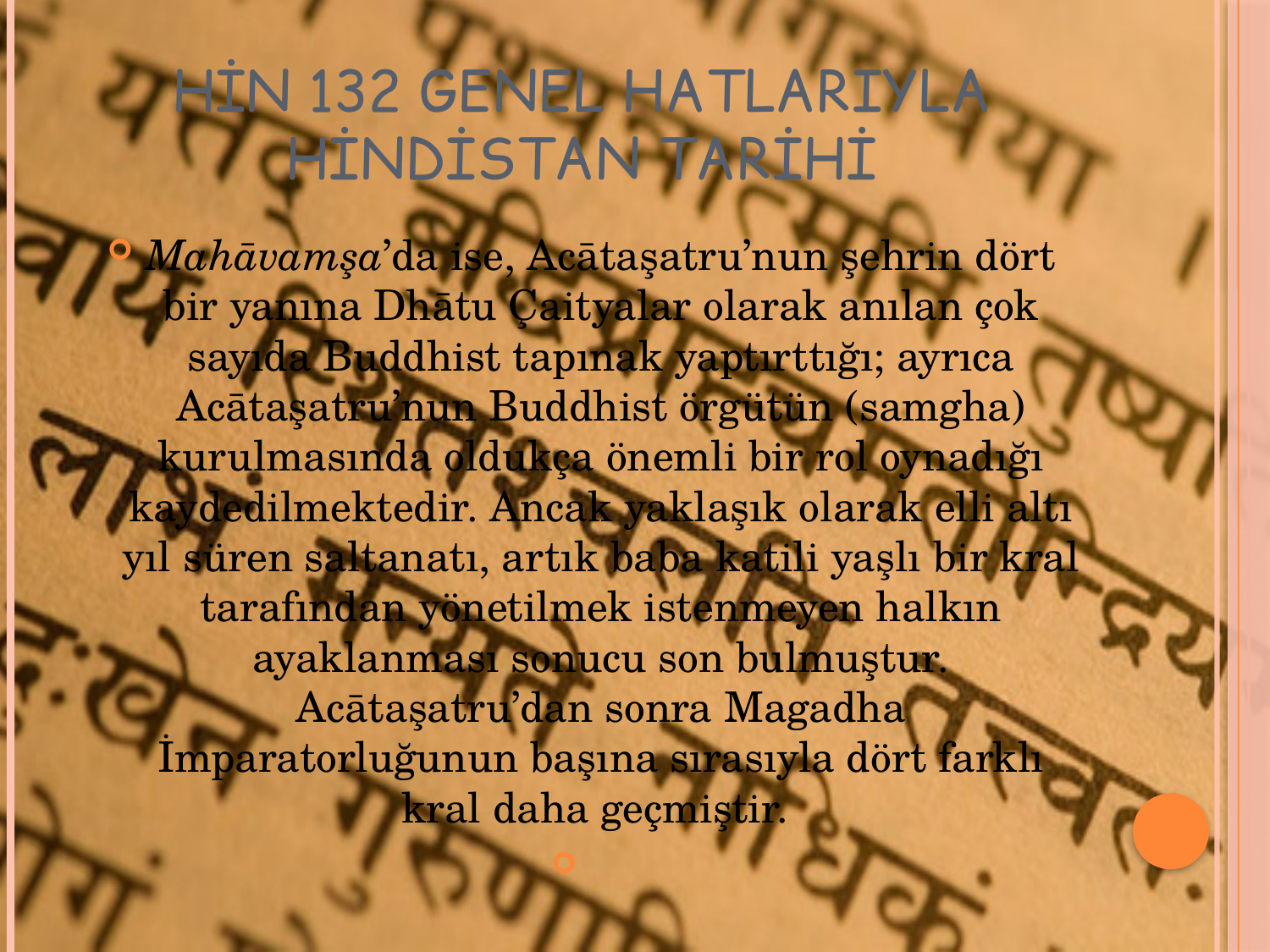

# HİN 132 GENEL HATLARIYLA HİNDİSTAN TARİHİ
Mahāvamşa’da ise, Acātaşatru’nun şehrin dört bir yanına Dhātu Çaityalar olarak anılan çok sayıda Buddhist tapınak yaptırttığı; ayrıca Acātaşatru’nun Buddhist örgütün (samgha) kurulmasında oldukça önemli bir rol oynadığı kaydedilmektedir. Ancak yaklaşık olarak elli altı yıl süren saltanatı, artık baba katili yaşlı bir kral tarafından yönetilmek istenmeyen halkın ayaklanması sonucu son bulmuştur. Acātaşatru’dan sonra Magadha İmparatorluğunun başına sırasıyla dört farklı kral daha geçmiştir.